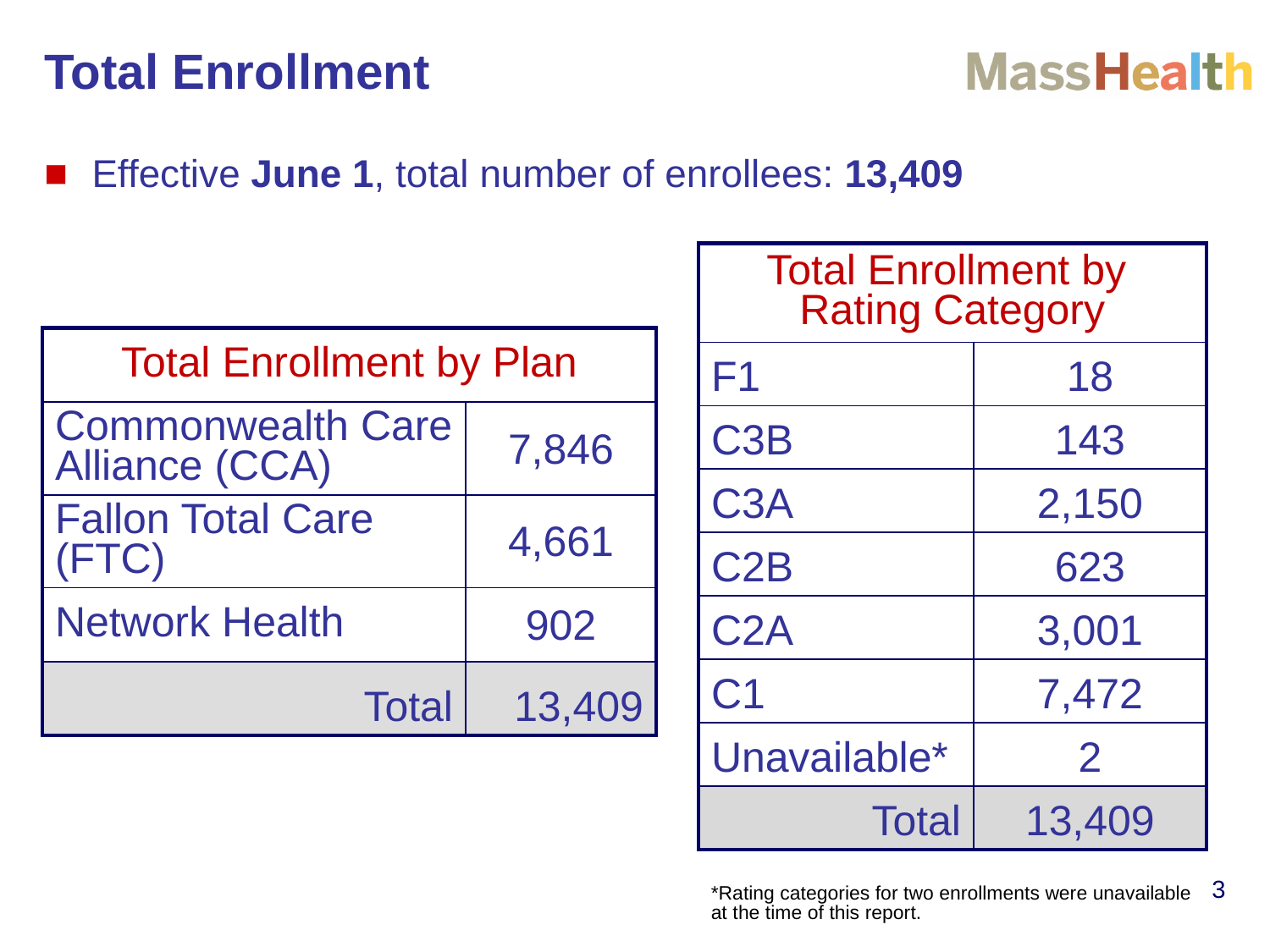

Total Enrollment
Effective June 1, total number of enrollees: 13,409
| Total Enrollment by Rating Category |  |
| --- | --- |
| F1 | 18 |
| C3B | 143 |
| C3A | 2,150 |
| C2B | 623 |
| C2A | 3,001 |
| C1 | 7,472 |
| Unavailable\* | 2 |
| Total | 13,409 |
| Total Enrollment by Plan |  |
| --- | --- |
| Commonwealth Care Alliance (CCA) | 7,846 |
| Fallon Total Care (FTC) | 4,661 |
| Network Health | 902 |
| Total | 13,409 |
3
*Rating categories for two enrollments were unavailable at the time of this report.